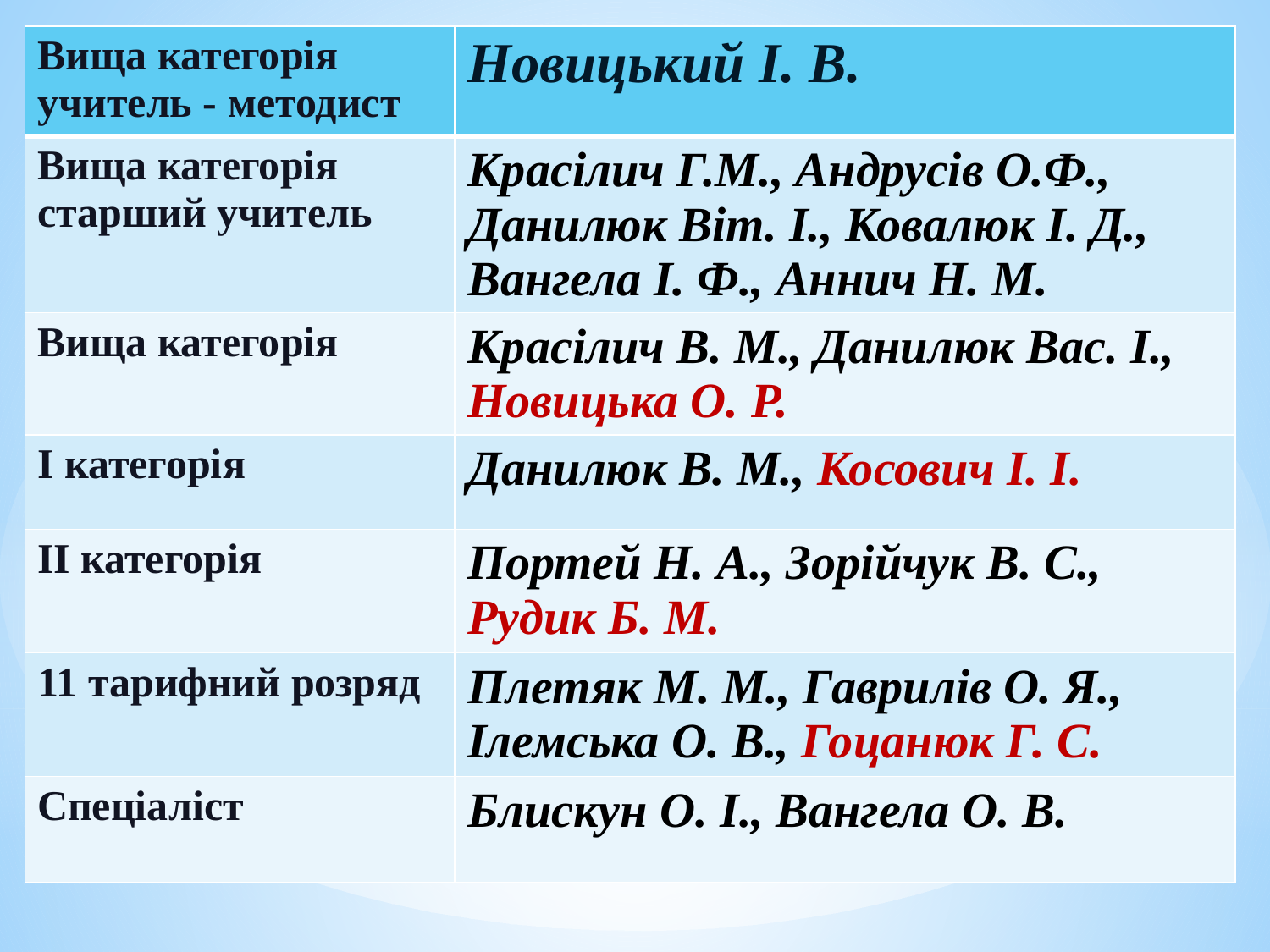

| Вища категорія учитель - методист | Новицький І. В. |
| --- | --- |
| Вища категорія старший учитель | Красілич Г.М., Андрусів О.Ф., Данилюк Віт. І., Ковалюк І. Д., Вангела І. Ф., Аннич Н. М. |
| Вища категорія | Красілич В. М., Данилюк Вас. І., Новицька О. Р. |
| І категорія | Данилюк В. М., Косович І. І. |
| ІІ категорія | Портей Н. А., Зорійчук В. С., Рудик Б. М. |
| 11 тарифний розряд | Плетяк М. М., Гаврилів О. Я., Ілемська О. В., Гоцанюк Г. С. |
| Спеціаліст | Блискун О. І., Вангела О. В. |